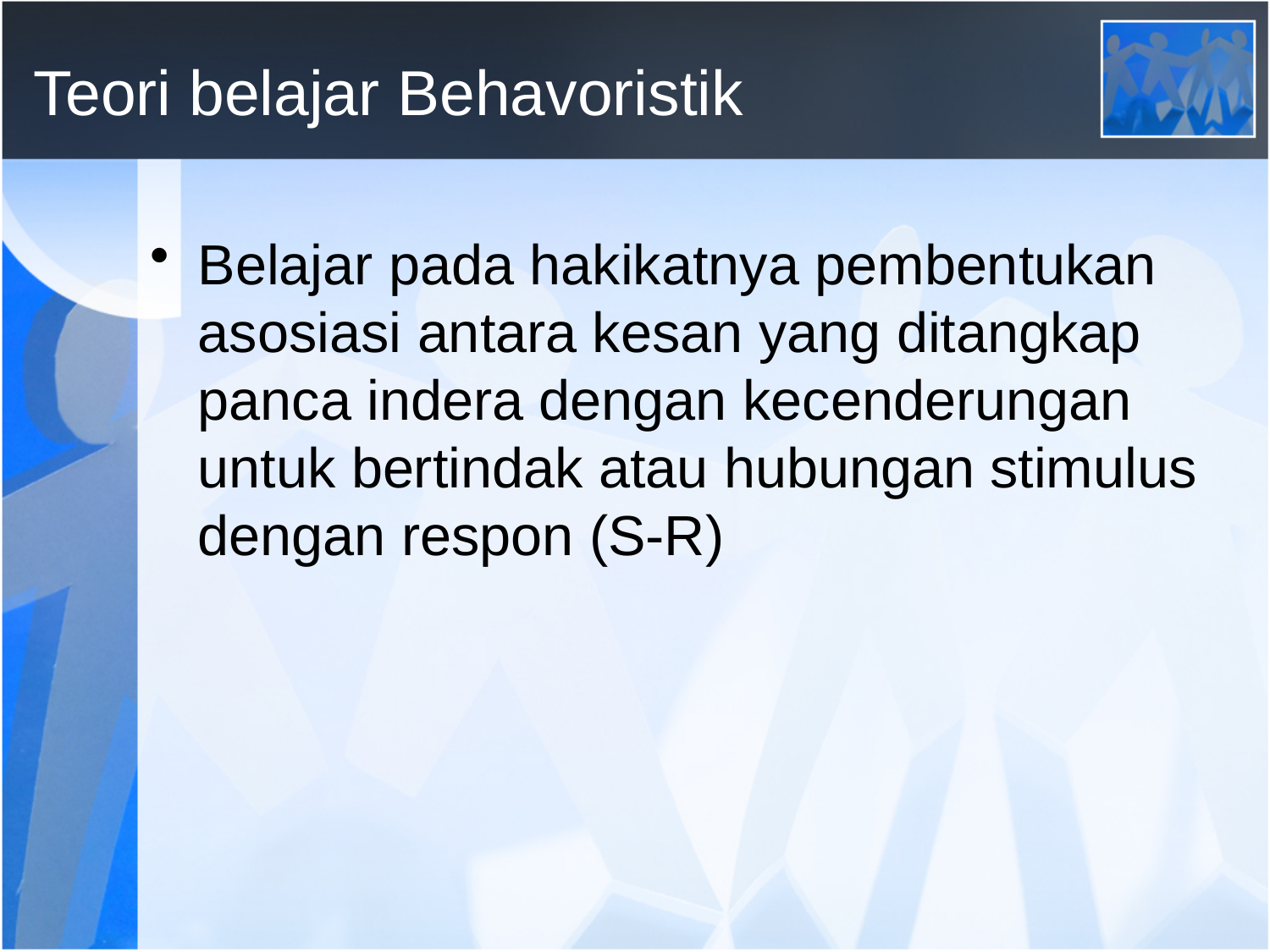

# Teori belajar Behavoristik
Belajar pada hakikatnya pembentukan asosiasi antara kesan yang ditangkap panca indera dengan kecenderungan untuk bertindak atau hubungan stimulus dengan respon (S-R)